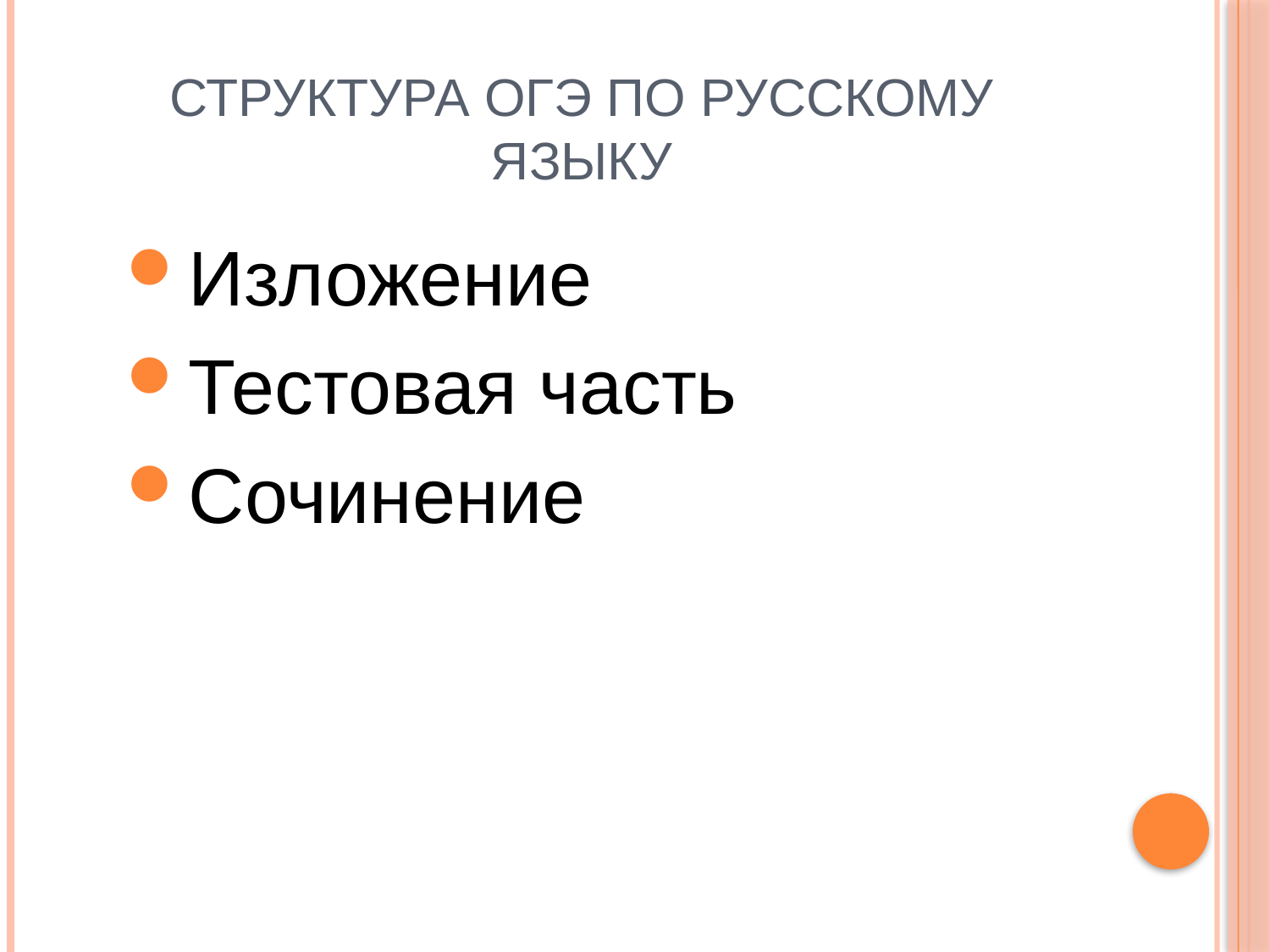

# СТРУКТУРА ОГЭ ПО РУССКОМУ ЯЗЫКУ
Изложение
Тестовая часть
Сочинение